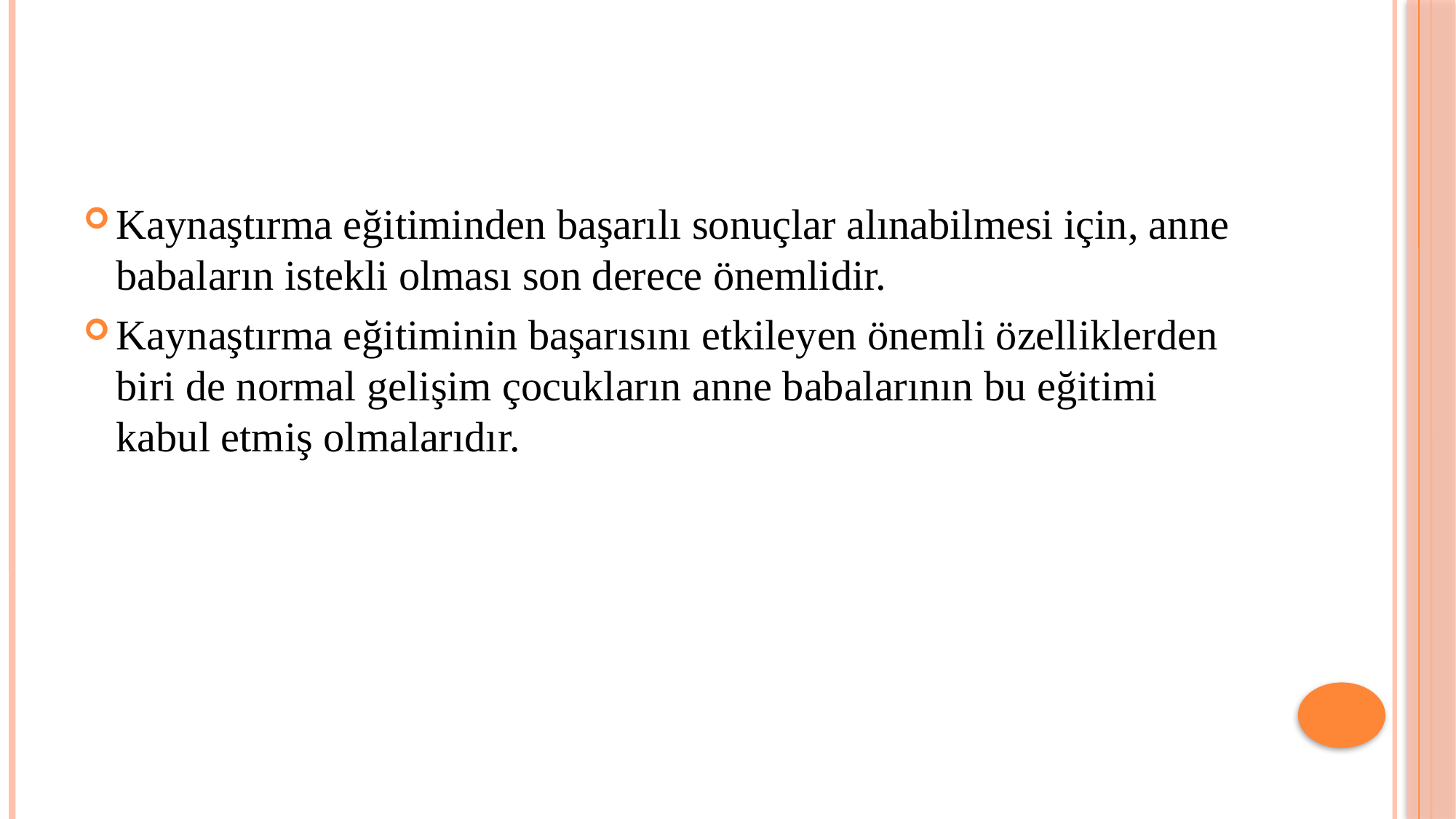

#
Kaynaştırma eğitiminden başarılı sonuçlar alınabilmesi için, anne babaların istekli olması son derece önemlidir.
Kaynaştırma eğitiminin başarısını etkileyen önemli özelliklerden biri de normal gelişim çocukların anne babalarının bu eğitimi kabul etmiş olmalarıdır.